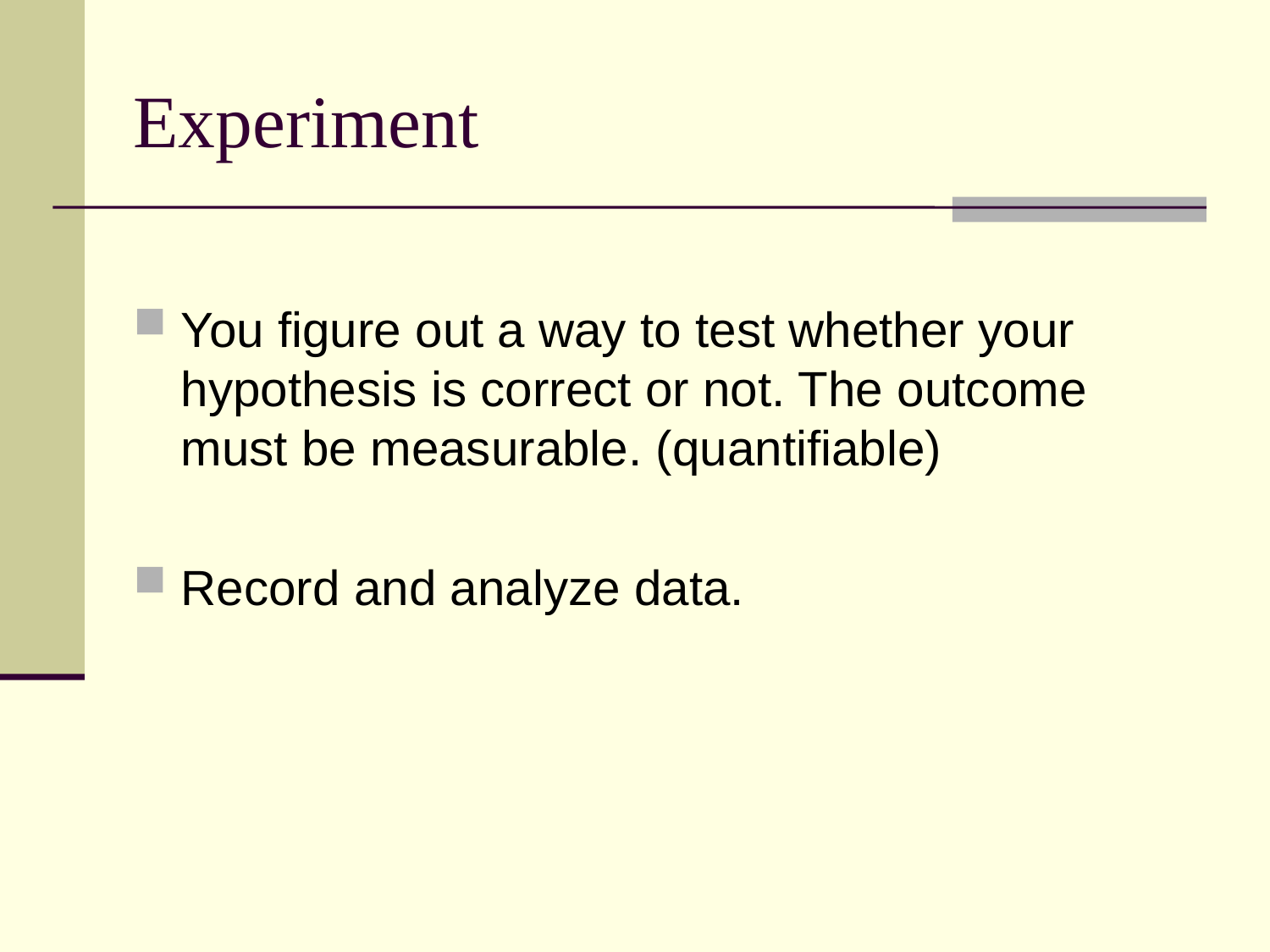

# Experiment

You figure out a way to test whether your hypothesis is correct or not. The outcome must be measurable. (quantifiable)

Record and analyze data.
9